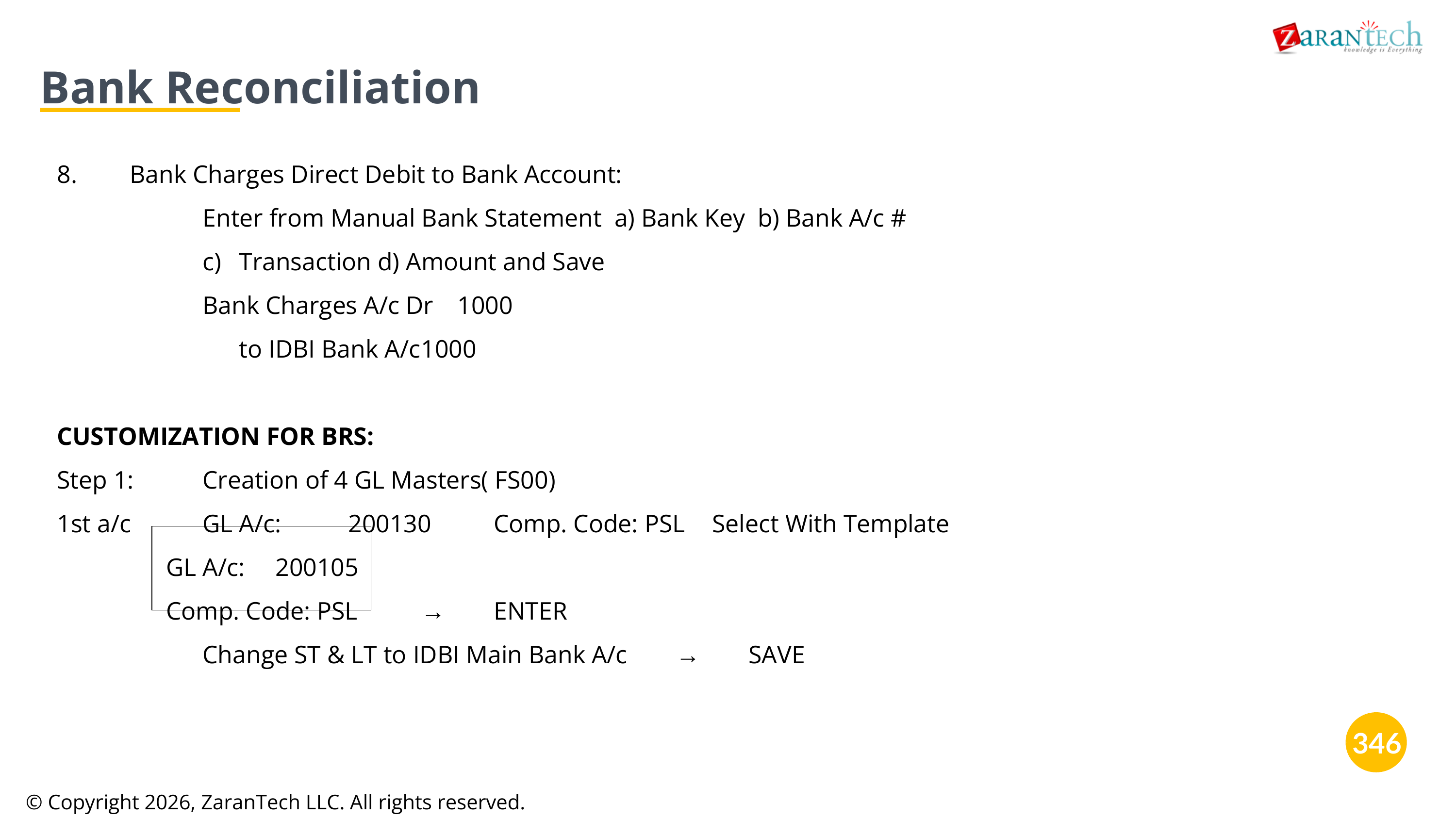

Bank Reconciliation

8.	Bank Charges Direct Debit to Bank Account:
Enter from Manual Bank Statement  a) Bank Key  b) Bank A/c #
c)	Transaction d) Amount and Save
Bank Charges A/c Dr	1000
to IDBI Bank A/c	1000

CUSTOMIZATION FOR BRS:
Step 1:	Creation of 4 GL Masters( FS00)
1st a/c	GL A/c:	200130	Comp. Code: PSL	Select With Template
GL A/c:	200105
Comp. Code: PSL	→	ENTER
Change ST & LT to IDBI Main Bank A/c	→	SAVE

346

346
© Copyright 2026, ZaranTech LLC. All rights reserved.